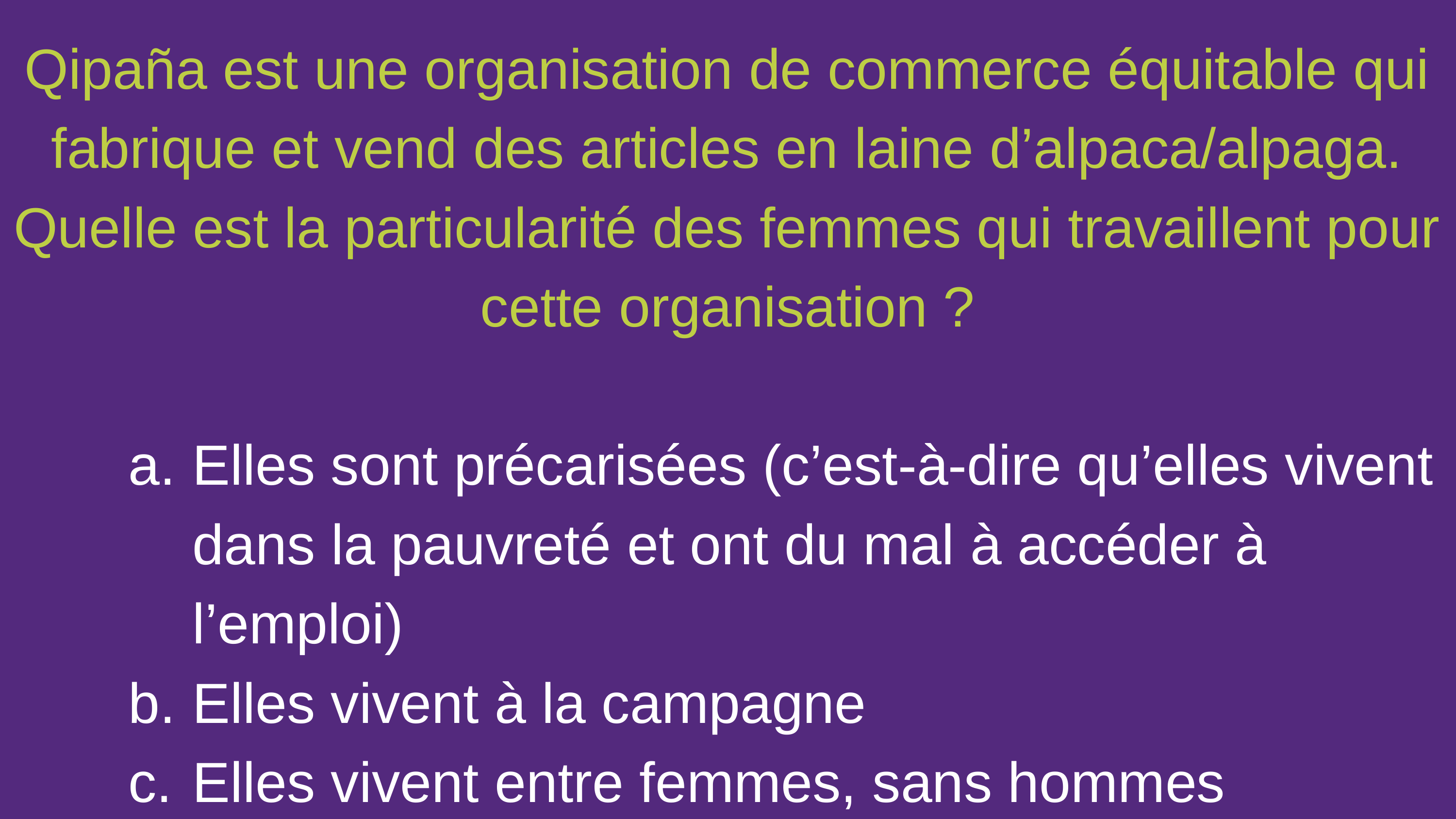

Qipaña est une organisation de commerce équitable qui fabrique et vend des articles en laine d’alpaca/alpaga. Quelle est la particularité des femmes qui travaillent pour cette organisation ?

Elles sont précarisées (c’est-à-dire qu’elles vivent dans la pauvreté et ont du mal à accéder à l’emploi)
Elles vivent à la campagne
Elles vivent entre femmes, sans hommes